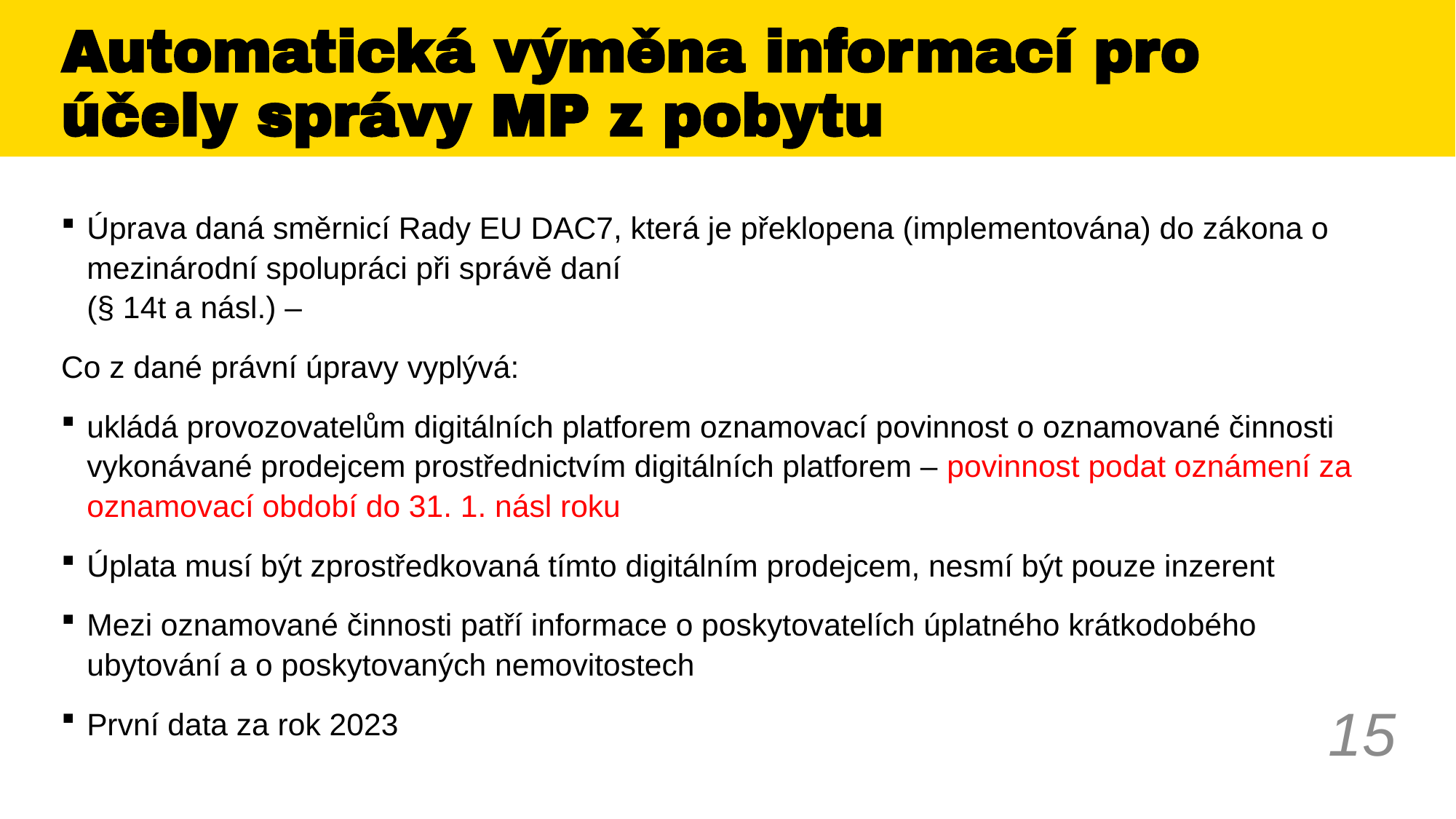

# Automatická výměna informací pro účely správy MP z pobytu
Úprava daná směrnicí Rady EU DAC7, která je překlopena (implementována) do zákona o mezinárodní spolupráci při správě daní
(§ 14t a násl.) –
Co z dané právní úpravy vyplývá:
ukládá provozovatelům digitálních platforem oznamovací povinnost o oznamované činnosti vykonávané prodejcem prostřednictvím digitálních platforem – povinnost podat oznámení za oznamovací období do 31. 1. násl roku
Úplata musí být zprostředkovaná tímto digitálním prodejcem, nesmí být pouze inzerent
Mezi oznamované činnosti patří informace o poskytovatelích úplatného krátkodobého ubytování a o poskytovaných nemovitostech
První data za rok 2023

15